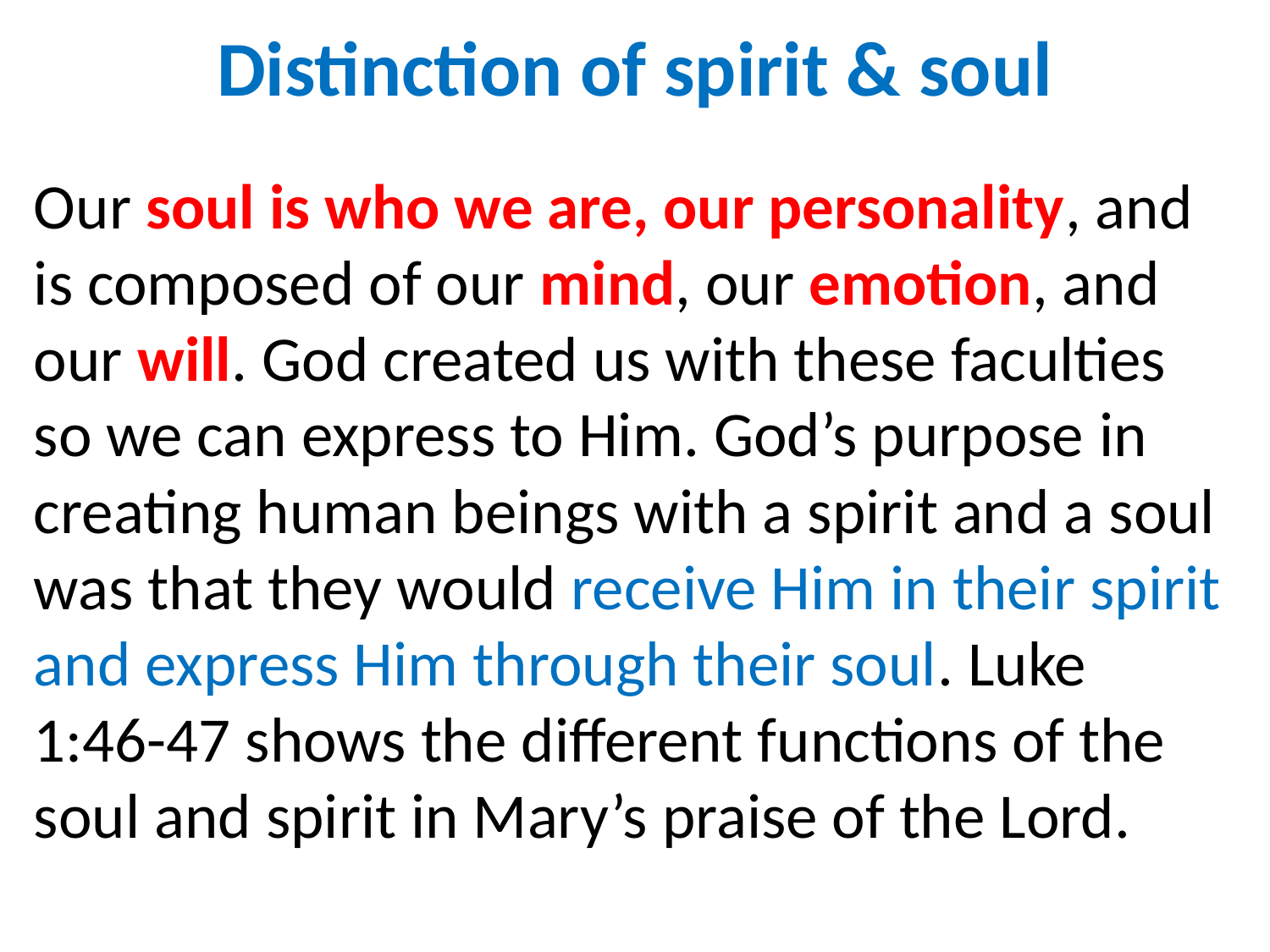

# Distinction of spirit & soul
Our soul is who we are, our personality, and is composed of our mind, our emotion, and our will. God created us with these faculties so we can express to Him. God’s purpose in creating human beings with a spirit and a soul was that they would receive Him in their spirit and express Him through their soul. Luke 1:46-47 shows the different functions of the soul and spirit in Mary’s praise of the Lord.